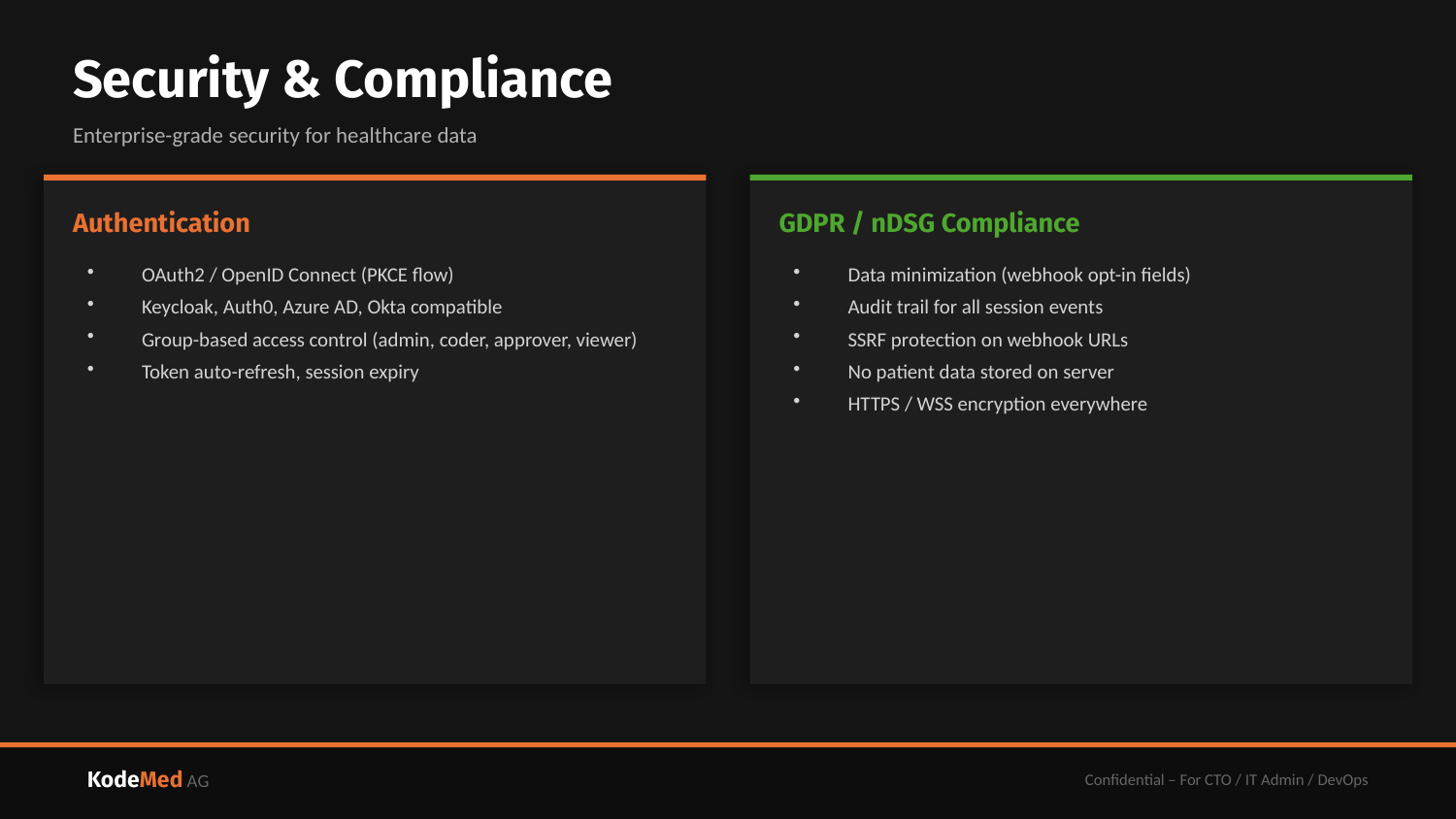

Security & Compliance
Enterprise-grade security for healthcare data

Authentication
GDPR / nDSG Compliance
OAuth2 / OpenID Connect (PKCE flow)
Keycloak, Auth0, Azure AD, Okta compatible
Group-based access control (admin, coder, approver, viewer)
Token auto-refresh, session expiry
Data minimization (webhook opt-in fields)
Audit trail for all session events
SSRF protection on webhook URLs
No patient data stored on server
HTTPS / WSS encryption everywhere

KodeMed AG
Confidential – For CTO / IT Admin / DevOps